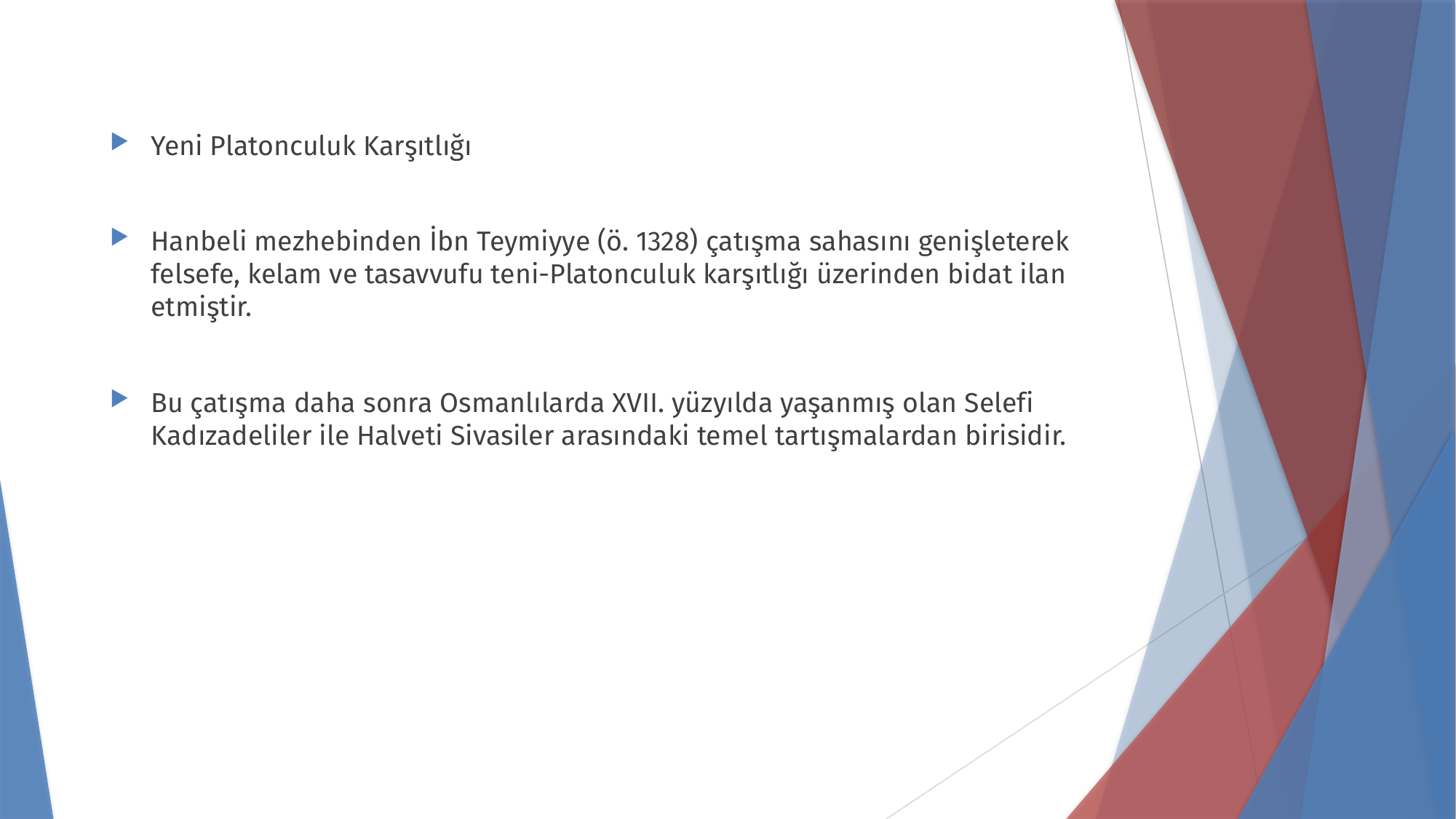

Yeni Platonculuk Karşıtlığı

Hanbeli mezhebinden İbn Teymiyye (ö. 1328) çatışma sahasını genişleterek felsefe, kelam ve tasavvufu teni-Platonculuk karşıtlığı üzerinden bidat ilan etmiştir.

Bu çatışma daha sonra Osmanlılarda XVII. yüzyılda yaşanmış olan Selefi Kadızadeliler ile Halveti Sivasiler arasındaki temel tartışmalardan birisidir.